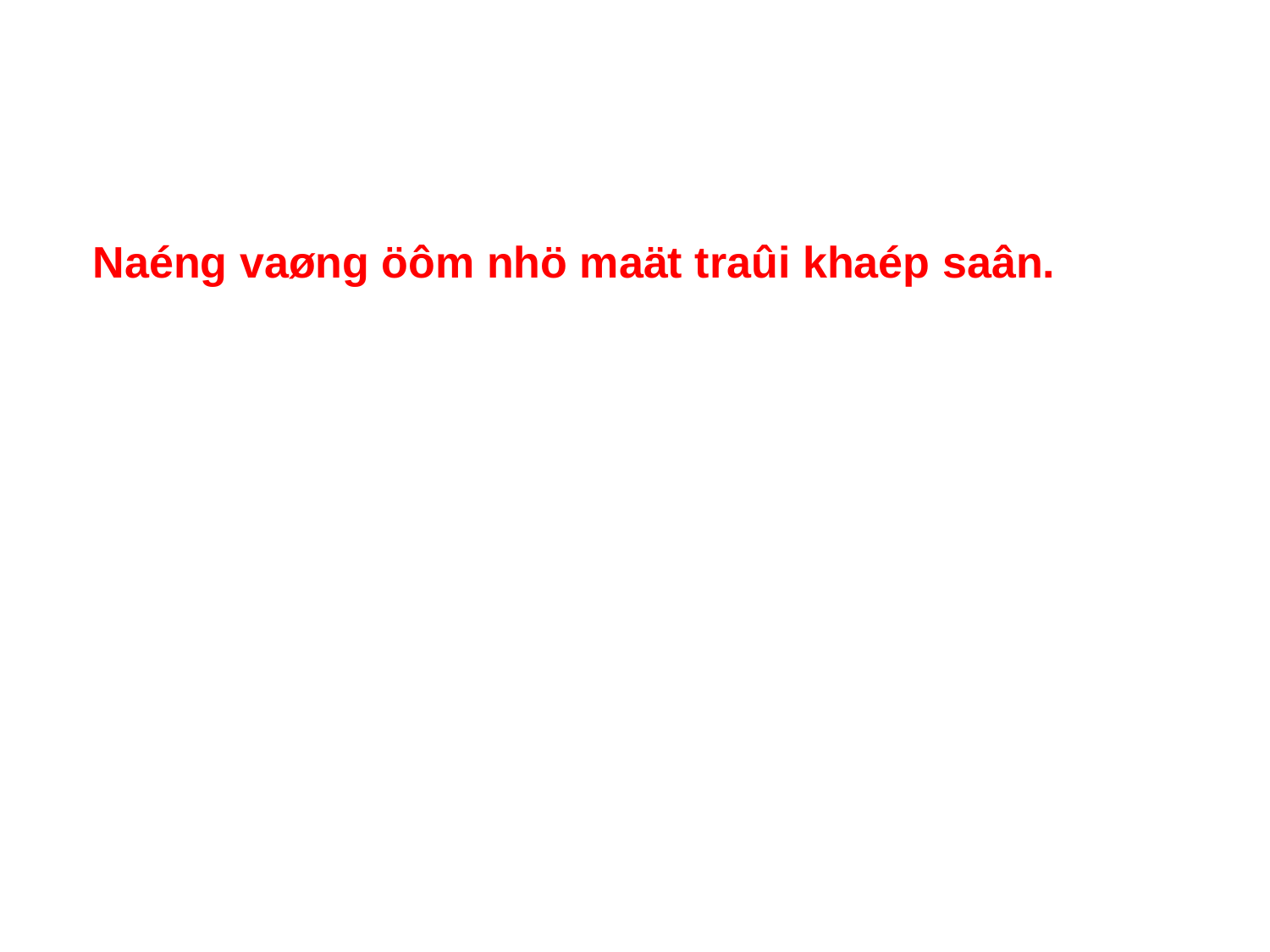

Naéng vaøng öôm nhö maät traûi khaép saân.